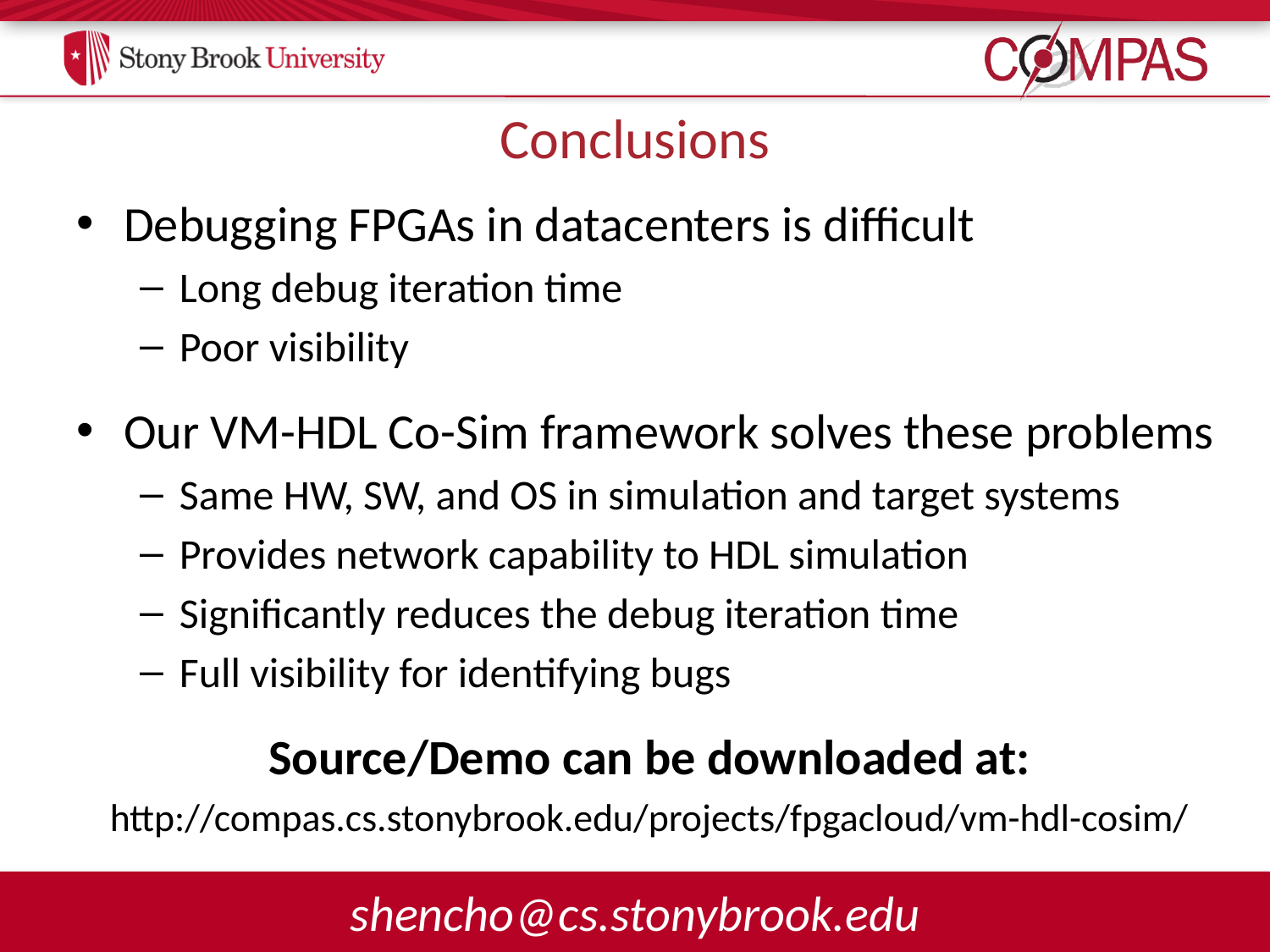

# Conclusions
Debugging FPGAs in datacenters is difficult
Long debug iteration time
Poor visibility

Our VM-HDL Co-Sim framework solves these problems
Same HW, SW, and OS in simulation and target systems
Provides network capability to HDL simulation
Significantly reduces the debug iteration time
Full visibility for identifying bugs

Source/Demo can be downloaded at:
http://compas.cs.stonybrook.edu/projects/fpgacloud/vm-hdl-cosim/

shencho@cs.stonybrook.edu